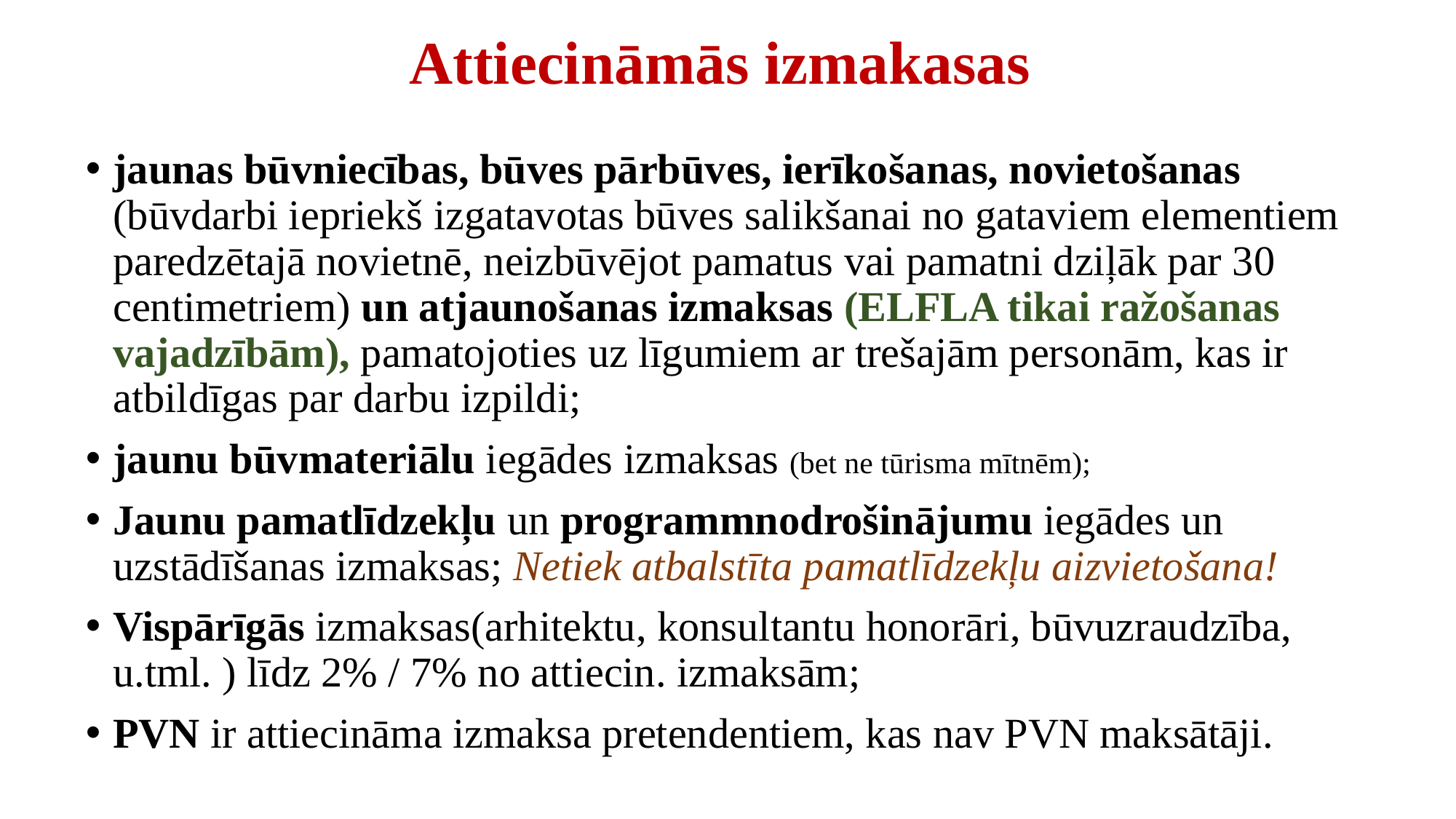

# Attiecināmās izmakasas
jaunas būvniecības, būves pārbūves, ierīkošanas, novietošanas (būvdarbi iepriekš izgatavotas būves salikšanai no gataviem elementiem paredzētajā novietnē, neizbūvējot pamatus vai pamatni dziļāk par 30 centimetriem) un atjaunošanas izmaksas (ELFLA tikai ražošanas vajadzībām), pamatojoties uz līgumiem ar trešajām personām, kas ir atbildīgas par darbu izpildi;
jaunu būvmateriālu iegādes izmaksas (bet ne tūrisma mītnēm);
Jaunu pamatlīdzekļu un programmnodrošinājumu iegādes un uzstādīšanas izmaksas; Netiek atbalstīta pamatlīdzekļu aizvietošana!
Vispārīgās izmaksas(arhitektu, konsultantu honorāri, būvuzraudzība, u.tml. ) līdz 2% / 7% no attiecin. izmaksām;
PVN ir attiecināma izmaksa pretendentiem, kas nav PVN maksātāji.